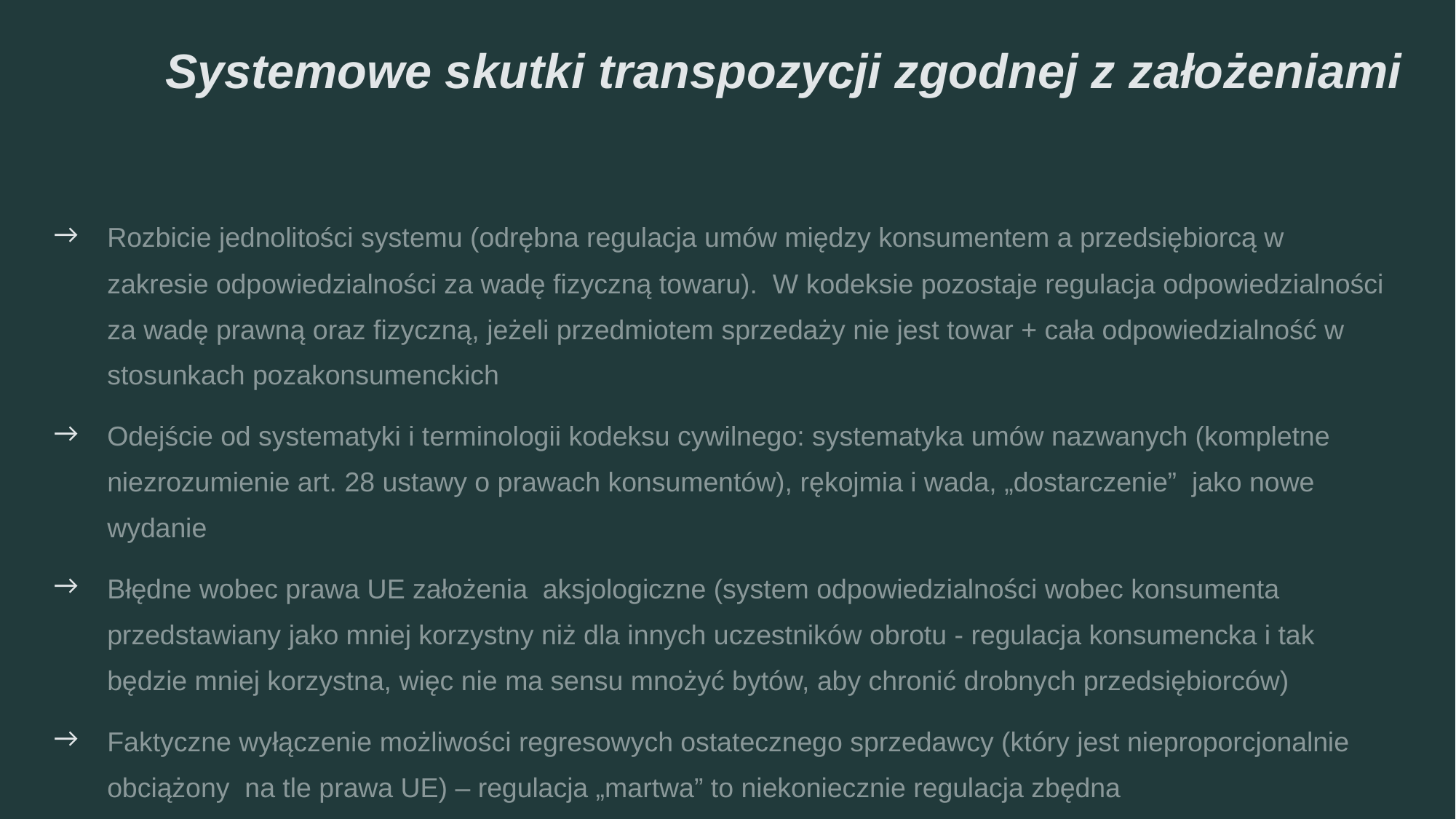

# Systemowe skutki transpozycji zgodnej z założeniami
Rozbicie jednolitości systemu (odrębna regulacja umów między konsumentem a przedsiębiorcą w zakresie odpowiedzialności za wadę fizyczną towaru).  W kodeksie pozostaje regulacja odpowiedzialności za wadę prawną oraz fizyczną, jeżeli przedmiotem sprzedaży nie jest towar + cała odpowiedzialność w stosunkach pozakonsumenckich
Odejście od systematyki i terminologii kodeksu cywilnego: systematyka umów nazwanych (kompletne niezrozumienie art. 28 ustawy o prawach konsumentów), rękojmia i wada, „dostarczenie”  jako nowe wydanie
Błędne wobec prawa UE założenia  aksjologiczne (system odpowiedzialności wobec konsumenta przedstawiany jako mniej korzystny niż dla innych uczestników obrotu - regulacja konsumencka i tak będzie mniej korzystna, więc nie ma sensu mnożyć bytów, aby chronić drobnych przedsiębiorców)
Faktyczne wyłączenie możliwości regresowych ostatecznego sprzedawcy (który jest nieproporcjonalnie obciążony  na tle prawa UE) – regulacja „martwa” to niekoniecznie regulacja zbędna